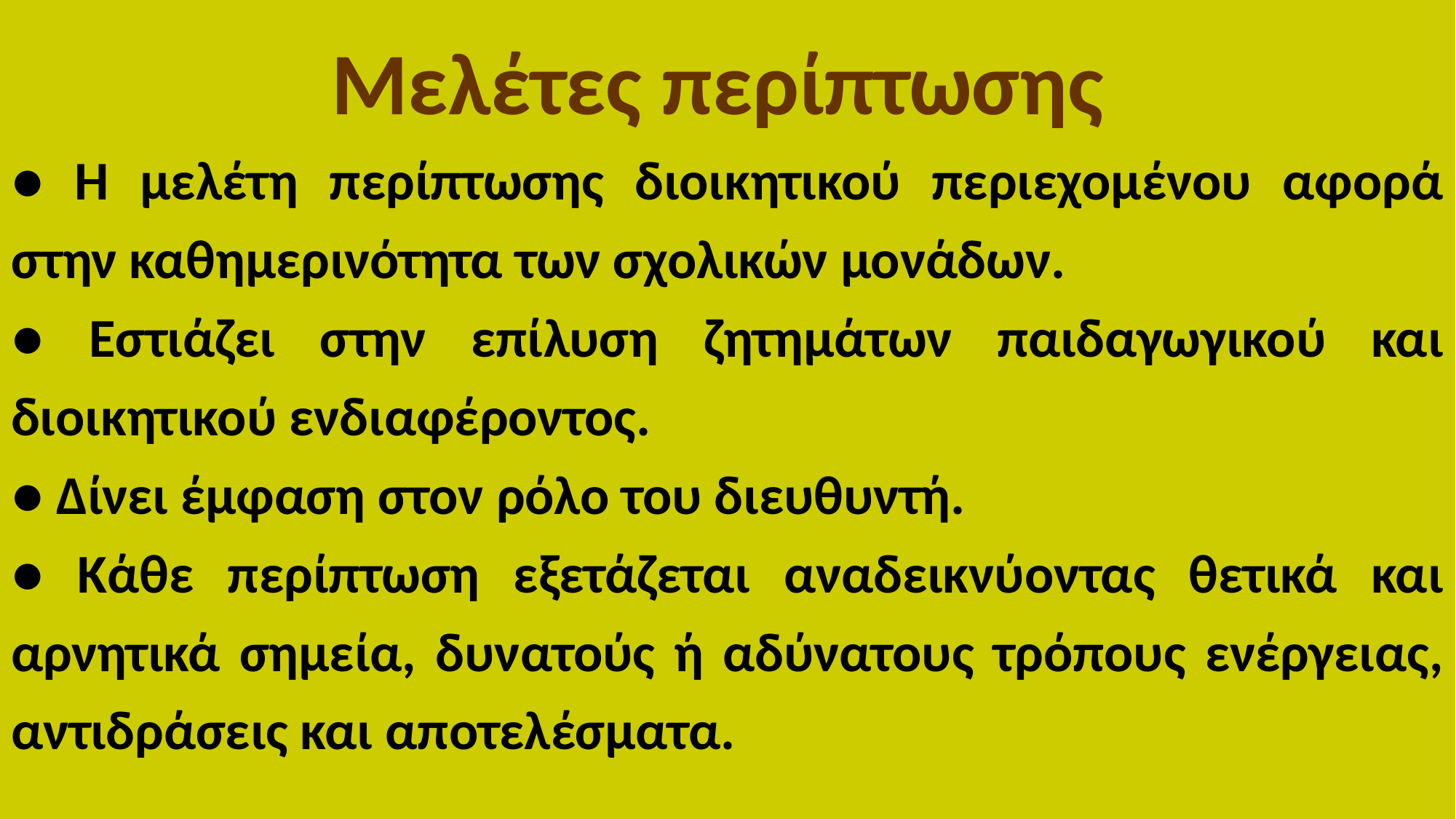

Μελέτες περίπτωσης
● Η μελέτη περίπτωσης διοικητικού περιεχομένου αφορά στην καθημερινότητα των σχολικών μονάδων.
● Εστιάζει στην επίλυση ζητημάτων παιδαγωγικού και διοικητικού ενδιαφέροντος.
● Δίνει έμφαση στον ρόλο του διευθυντή.
● Κάθε περίπτωση εξετάζεται αναδεικνύοντας θετικά και αρνητικά σημεία, δυνατούς ή αδύνατους τρόπους ενέργειας, αντιδράσεις και αποτελέσματα.